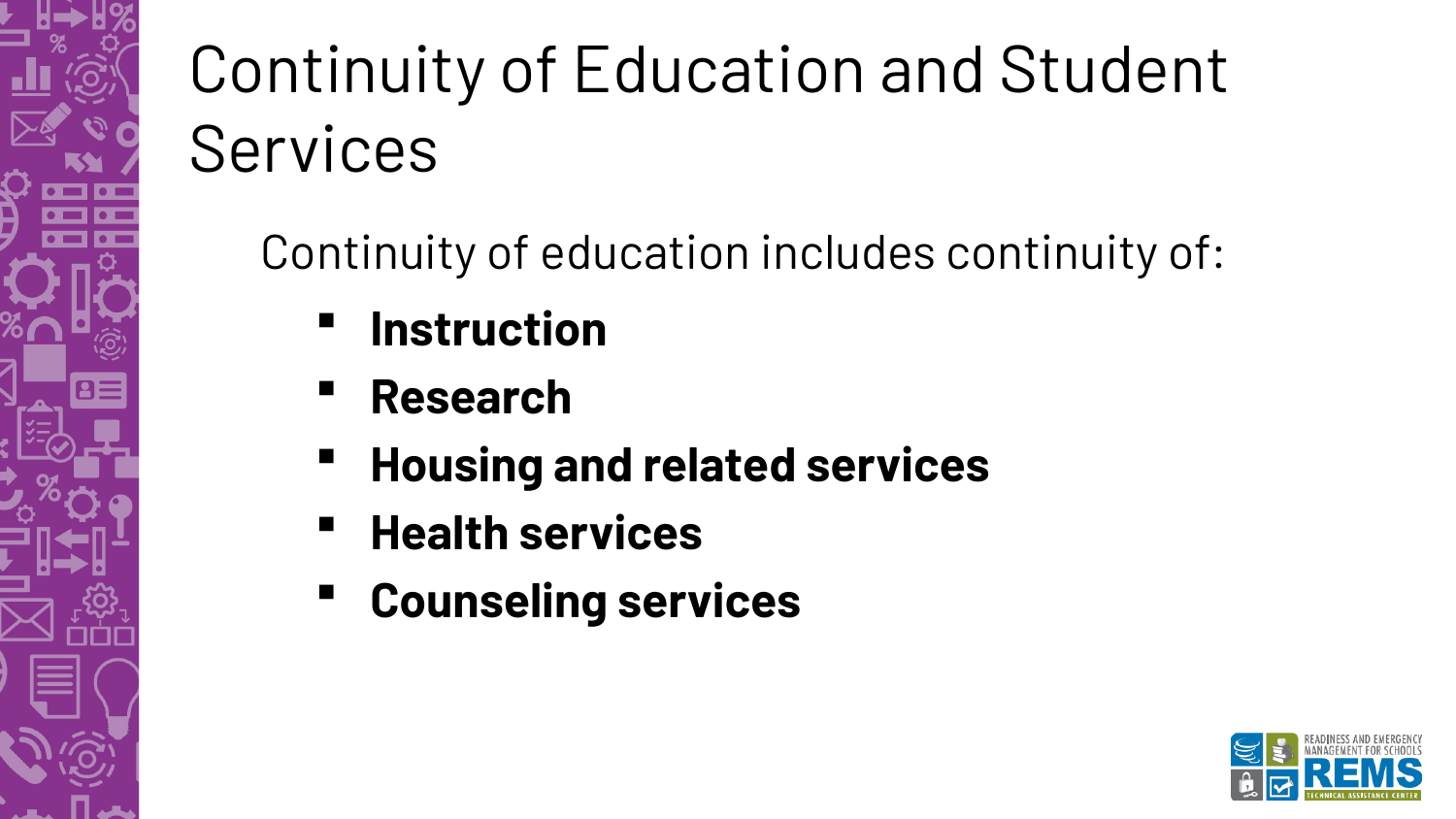

# Continuity of Education and Student Services
Continuity of education includes continuity of:
Instruction
Research
Housing and related services
Health services
Counseling services